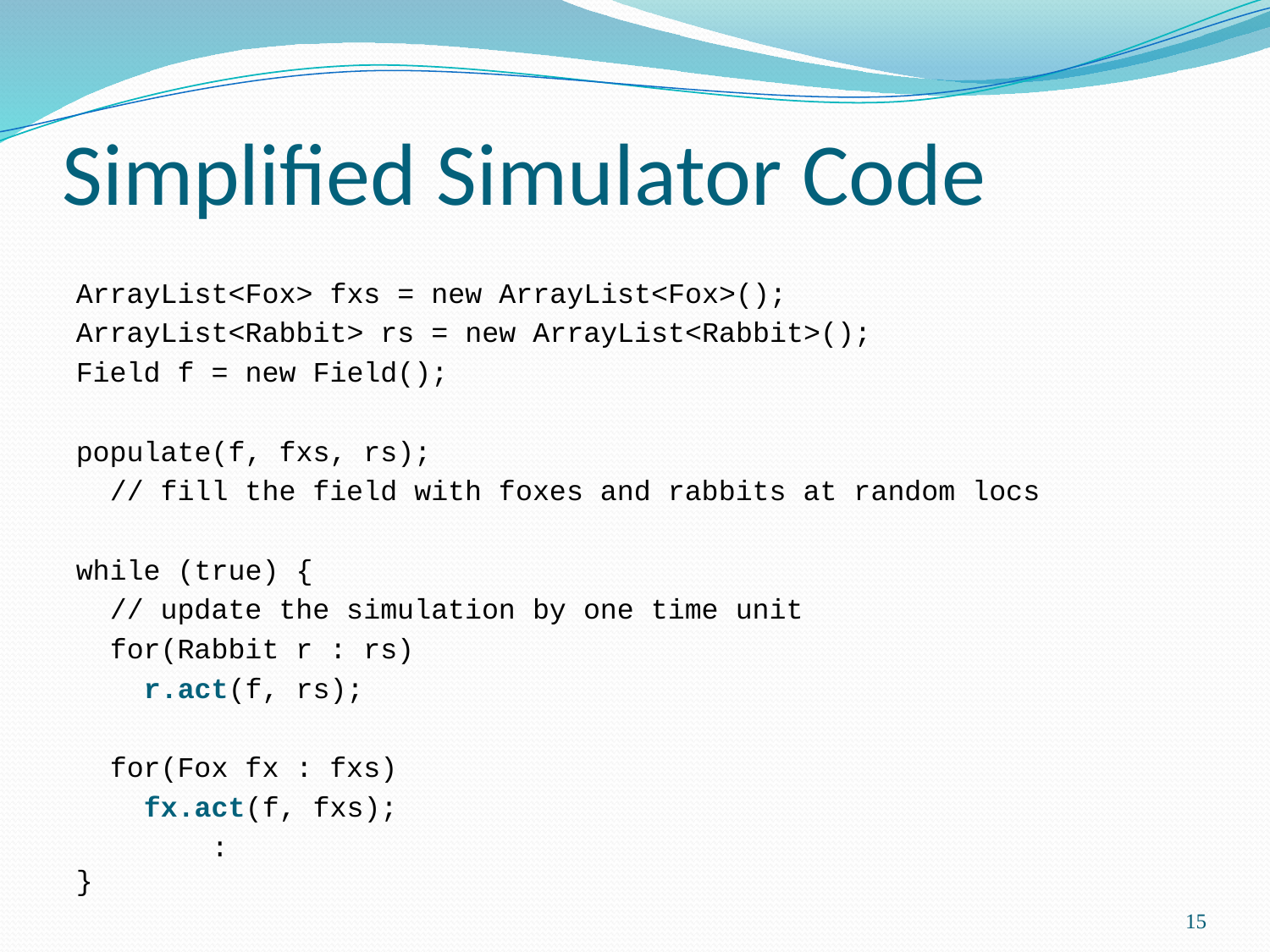

# Simplified Simulator Code
ArrayList<Fox> fxs = new ArrayList<Fox>();
ArrayList<Rabbit> rs = new ArrayList<Rabbit>();
Field f = new Field();

populate(f, fxs, rs);
  // fill the field with foxes and rabbits at random locs

while (true) {
  // update the simulation by one time unit
  for(Rabbit r : rs)
    r.act(f, rs);

  for(Fox fx : fxs)
    fx.act(f, fxs);
        :
}

15